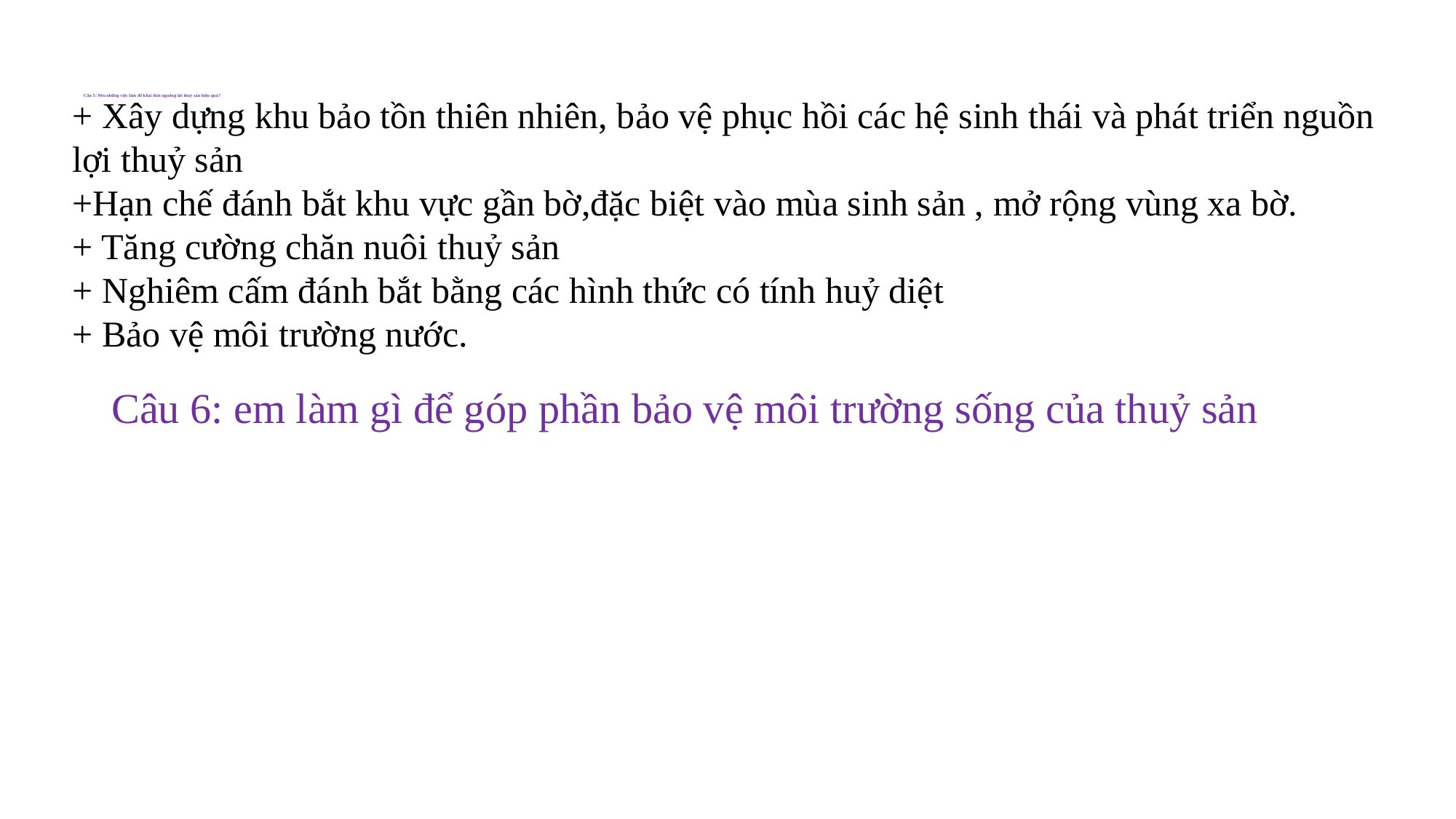

# Câu 5: Nêu những việc làm để khai thát nguông lợi thuỷ sản hiệu quả?
+ Xây dựng khu bảo tồn thiên nhiên, bảo vệ phục hồi các hệ sinh thái và phát triển nguồn lợi thuỷ sản
+Hạn chế đánh bắt khu vực gần bờ,đặc biệt vào mùa sinh sản , mở rộng vùng xa bờ.
+ Tăng cường chăn nuôi thuỷ sản
+ Nghiêm cấm đánh bắt bằng các hình thức có tính huỷ diệt
+ Bảo vệ môi trường nước.
Câu 6: em làm gì để góp phần bảo vệ môi trường sống của thuỷ sản